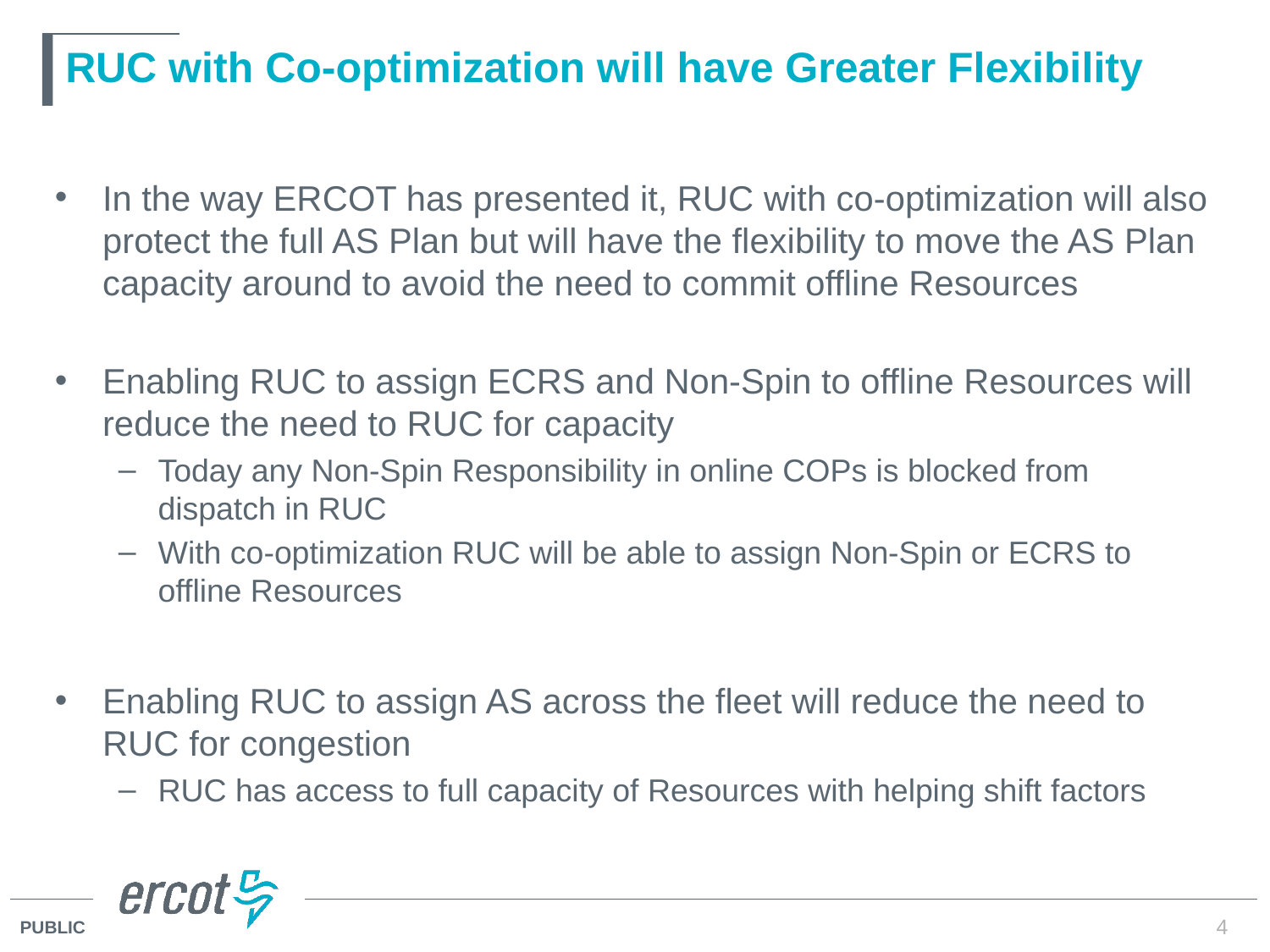

# RUC with Co-optimization will have Greater Flexibility
In the way ERCOT has presented it, RUC with co-optimization will also protect the full AS Plan but will have the flexibility to move the AS Plan capacity around to avoid the need to commit offline Resources

Enabling RUC to assign ECRS and Non-Spin to offline Resources will reduce the need to RUC for capacity
Today any Non-Spin Responsibility in online COPs is blocked from dispatch in RUC
With co-optimization RUC will be able to assign Non-Spin or ECRS to offline Resources

Enabling RUC to assign AS across the fleet will reduce the need to RUC for congestion
RUC has access to full capacity of Resources with helping shift factors
4